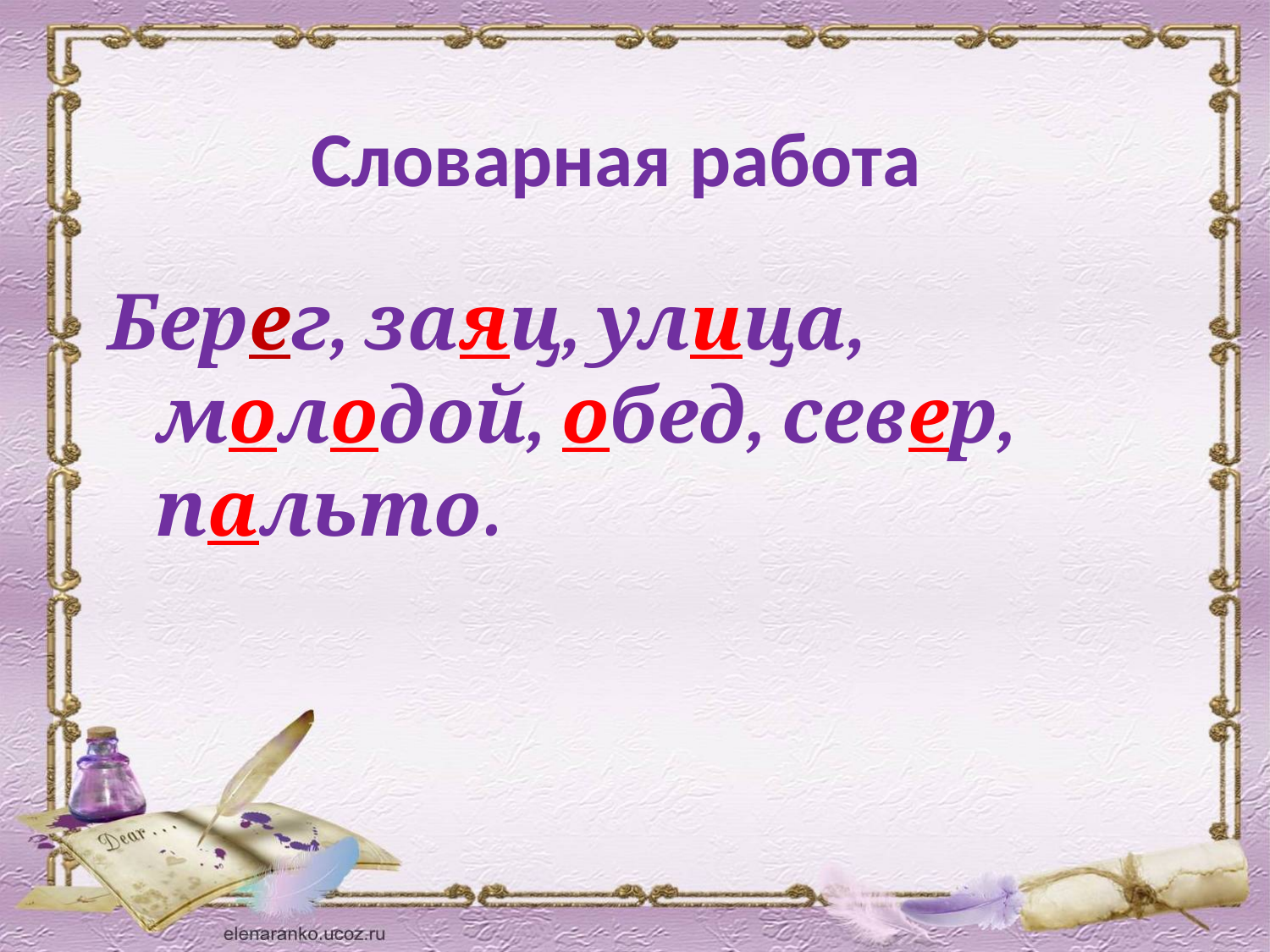

# Словарная работа
Берег, заяц, улица, молодой, обед, север, пальто.